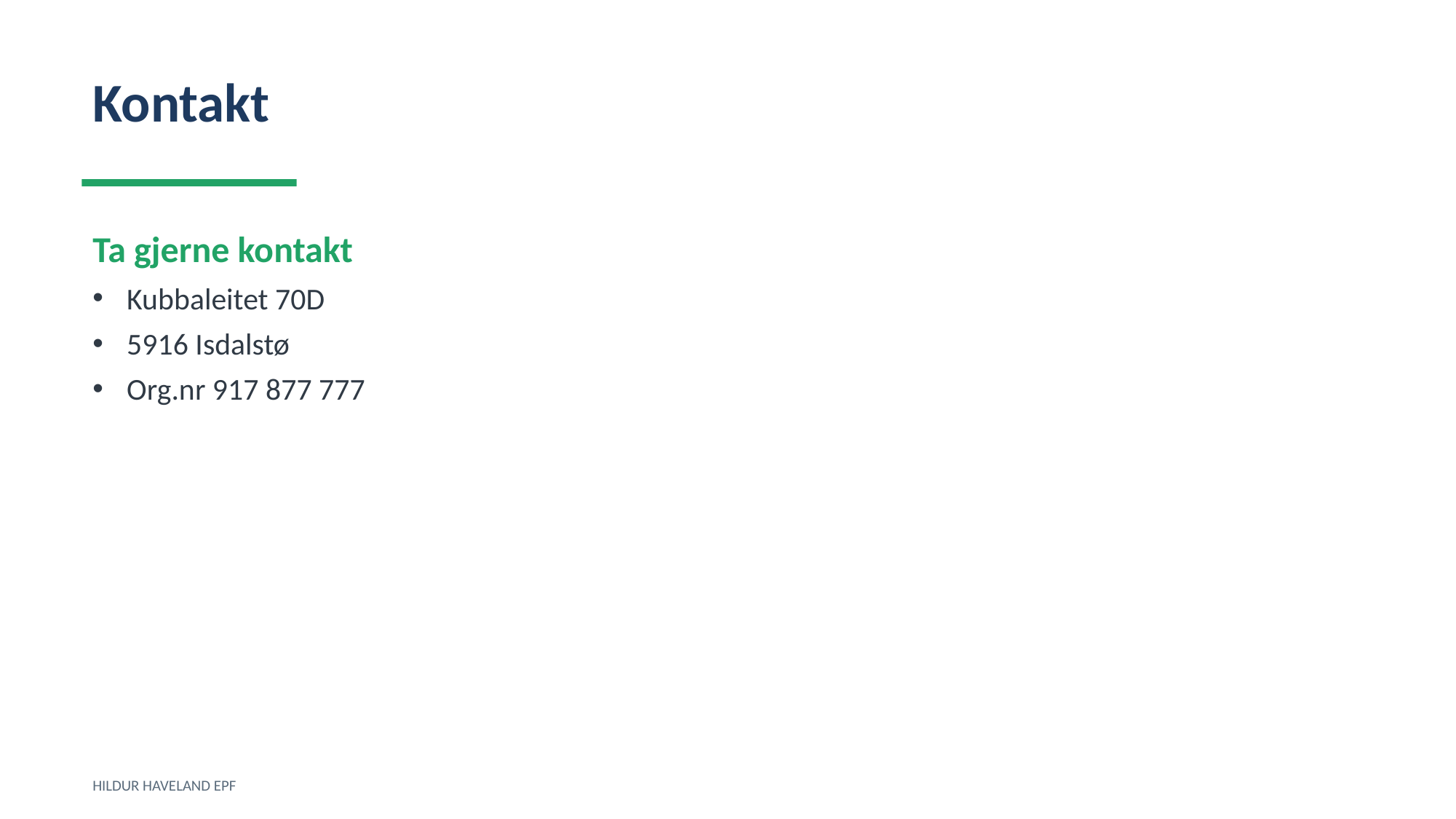

Kontakt

Ta gjerne kontakt
Kubbaleitet 70D
5916 Isdalstø
Org.nr 917 877 777
HILDUR HAVELAND EPF